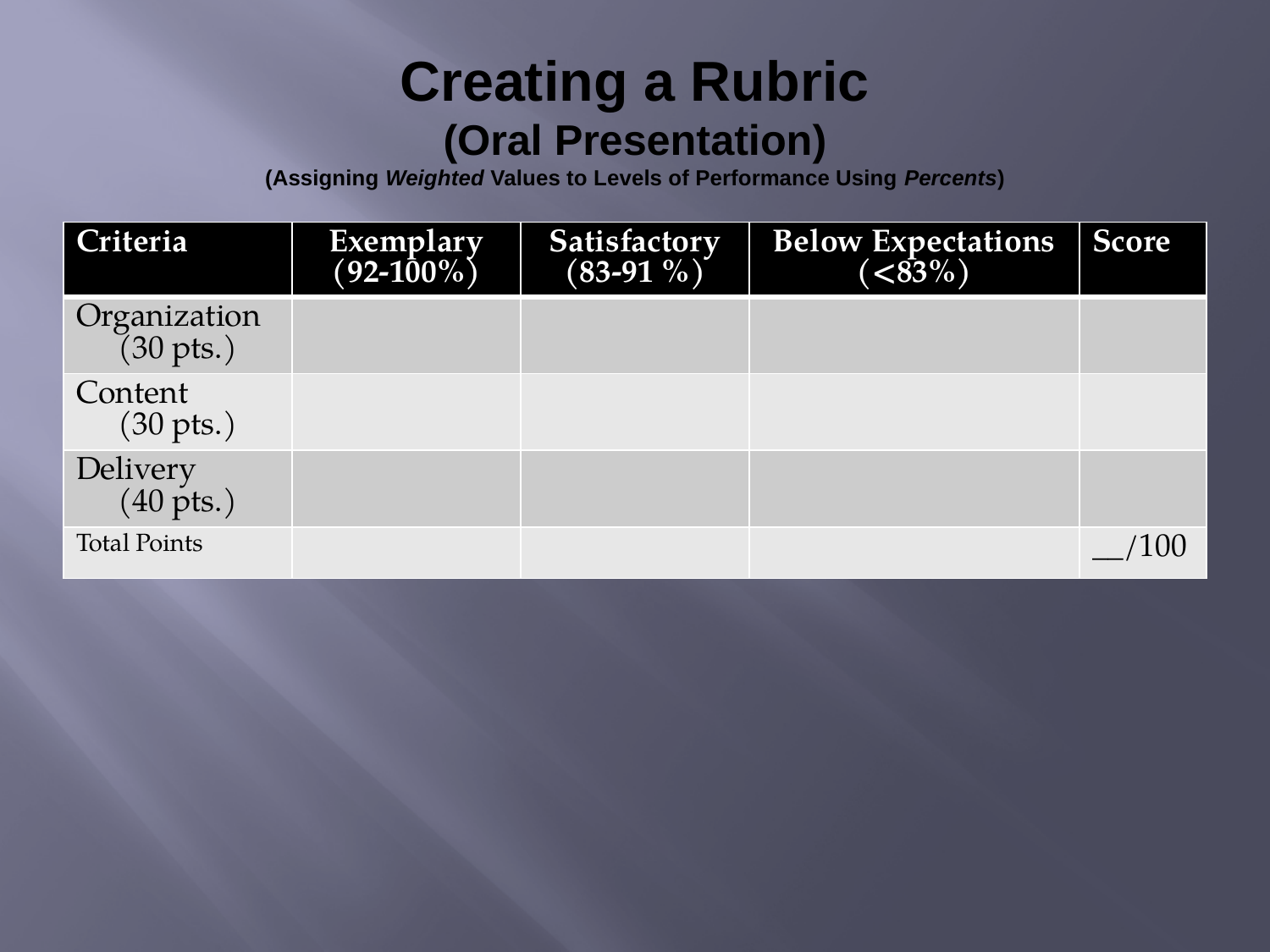

# Creating a Rubric (Oral Presentation) (Assigning Weighted Values to Levels of Performance Using Percents)
| Criteria | Exemplary (92-100%) | Satisfactory (83-91 %) | Below Expectations (<83%) | Score |
| --- | --- | --- | --- | --- |
| Organization (30 pts.) |  |  |  |  |
| Content (30 pts.) |  |  |  |  |
| Delivery (40 pts.) |  |  |  |  |
| Total Points |  |  |  | \_\_/100 |